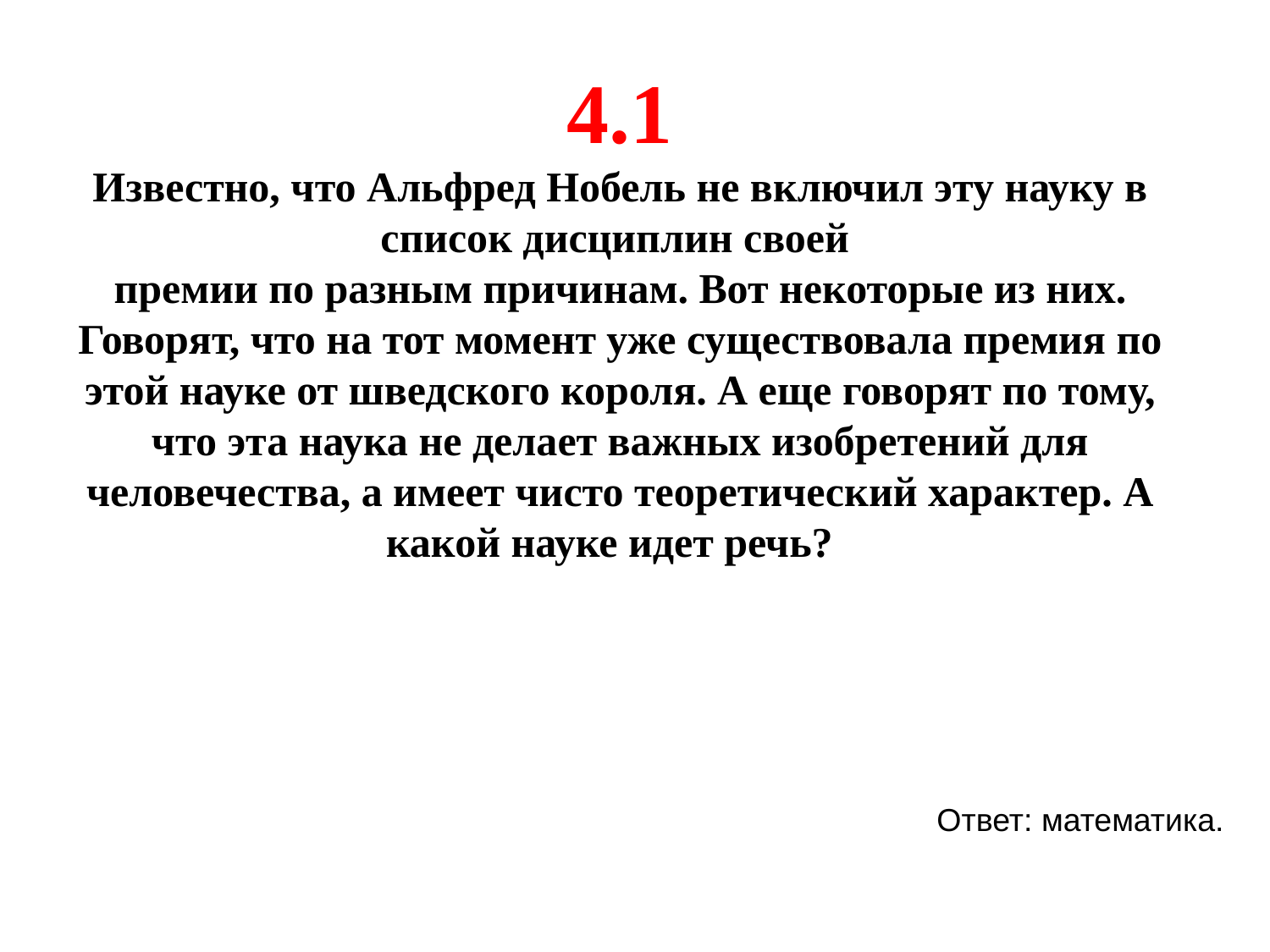

4.1
Известно, что Альфред Нобель не включил эту науку в список дисциплин своей
премии по разным причинам. Вот некоторые из них. Говорят, что на тот момент уже существовала премия по этой науке от шведского короля. А еще говорят по тому, что эта наука не делает важных изобретений для человечества, а имеет чисто теоретический характер. А какой науке идет речь?
Ответ: математика.